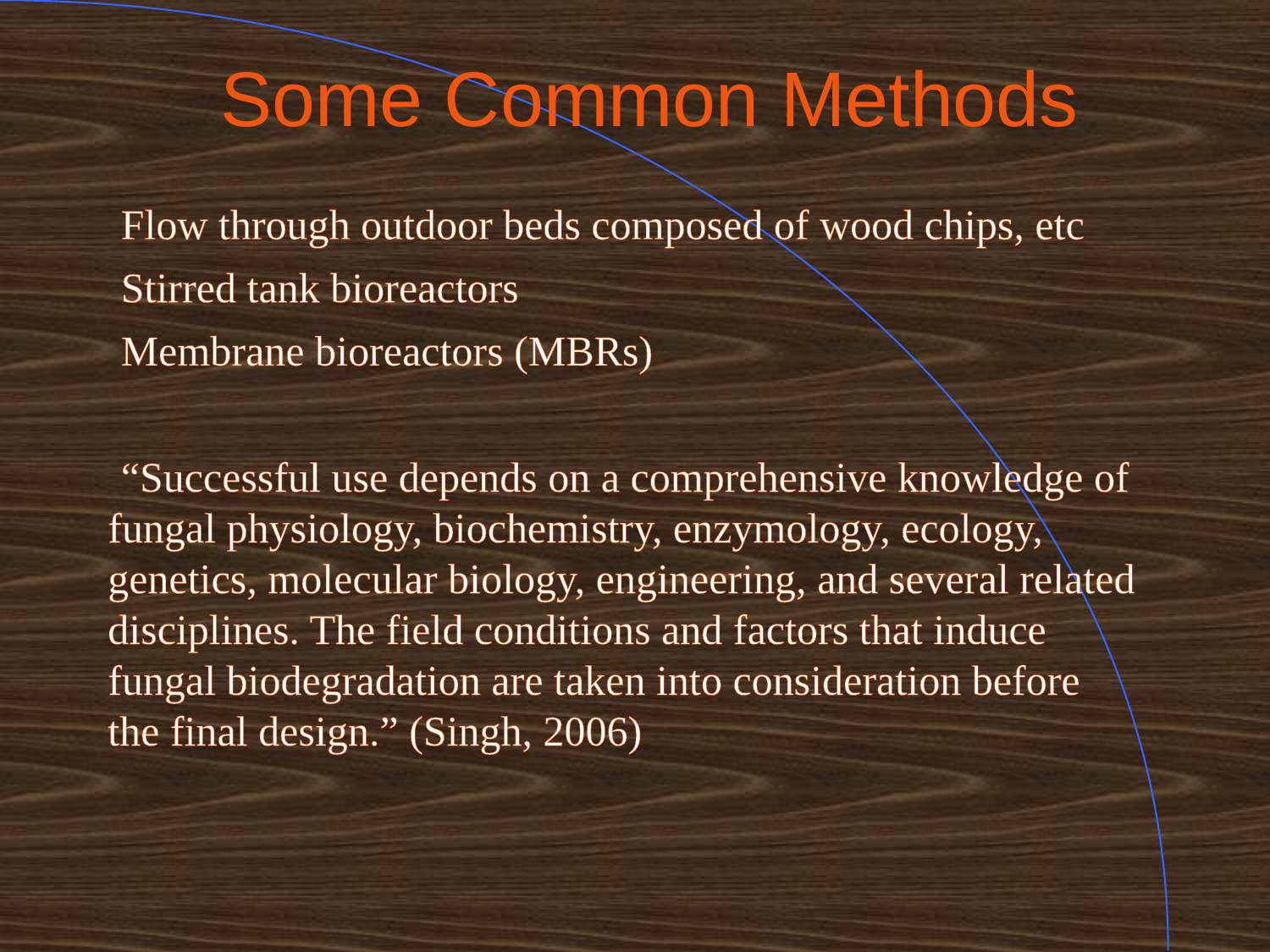

# Some Common Methods
Flow through outdoor beds composed of wood chips, etc
Stirred tank bioreactors
Membrane bioreactors (MBRs)

“Successful use depends on a comprehensive knowledge of fungal physiology, biochemistry, enzymology, ecology, genetics, molecular biology, engineering, and several related disciplines. The field conditions and factors that induce fungal biodegradation are taken into consideration before the final design.” (Singh, 2006)